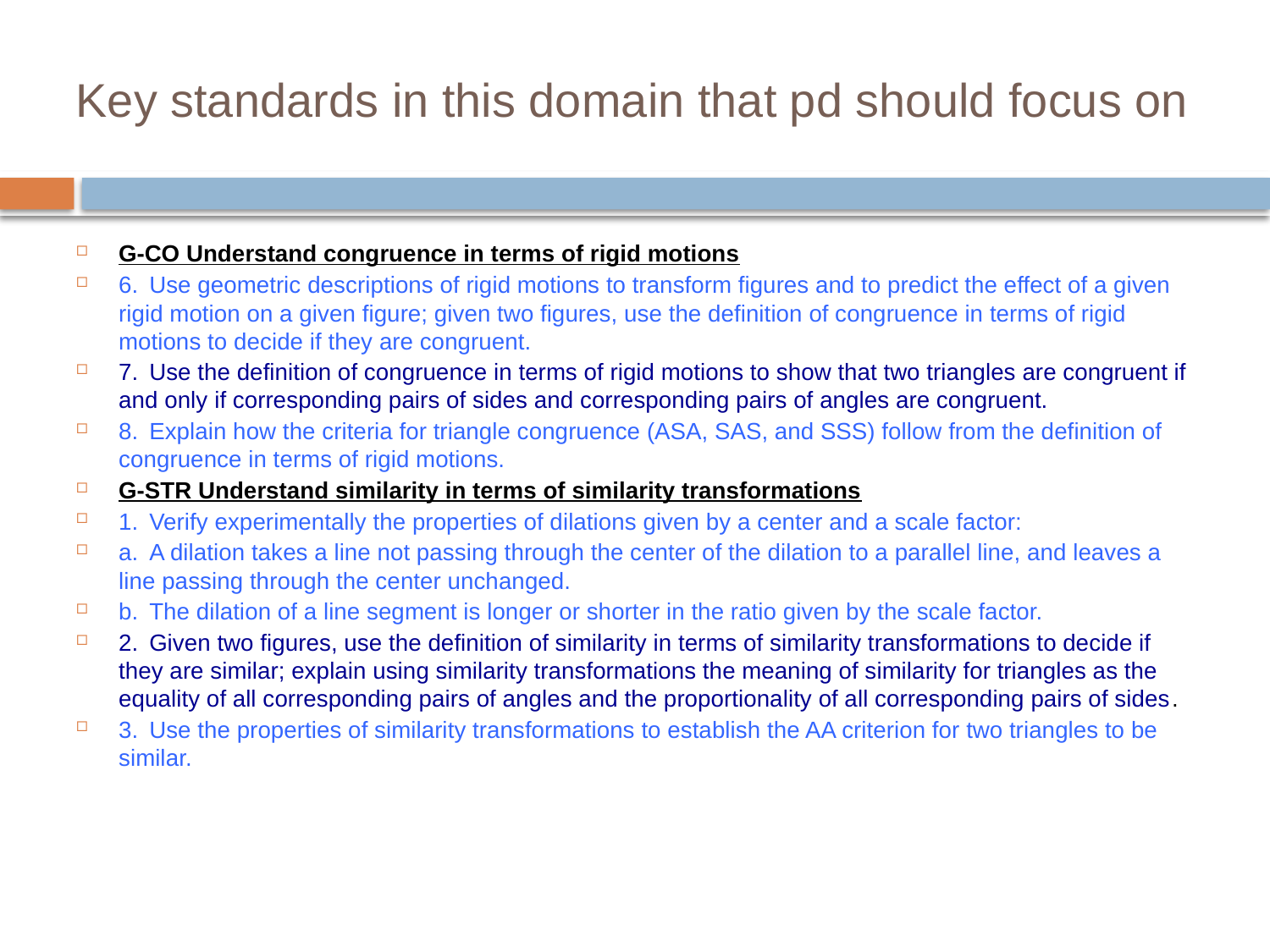

# Key standards in this domain that pd should focus on
G-CO Understand congruence in terms of rigid motions
6. 	Use geometric descriptions of rigid motions to transform figures and to predict the effect of a given rigid motion on a given figure; given two figures, use the definition of congruence in terms of rigid motions to decide if they are congruent.
7. 	Use the definition of congruence in terms of rigid motions to show that two triangles are congruent if and only if corresponding pairs of sides and corresponding pairs of angles are congruent.
8. 	Explain how the criteria for triangle congruence (ASA, SAS, and SSS) follow from the definition of congruence in terms of rigid motions.
G-STR Understand similarity in terms of similarity transformations
1. 	Verify experimentally the properties of dilations given by a center and a scale factor:
a. 	A dilation takes a line not passing through the center of the dilation to a parallel line, and leaves a line passing through the center unchanged.
b. 	The dilation of a line segment is longer or shorter in the ratio given by the scale factor.
2. 	Given two figures, use the definition of similarity in terms of similarity transformations to decide if they are similar; explain using similarity transformations the meaning of similarity for triangles as the equality of all corresponding pairs of angles and the proportionality of all corresponding pairs of sides.
3. 	Use the properties of similarity transformations to establish the AA criterion for two triangles to be similar.